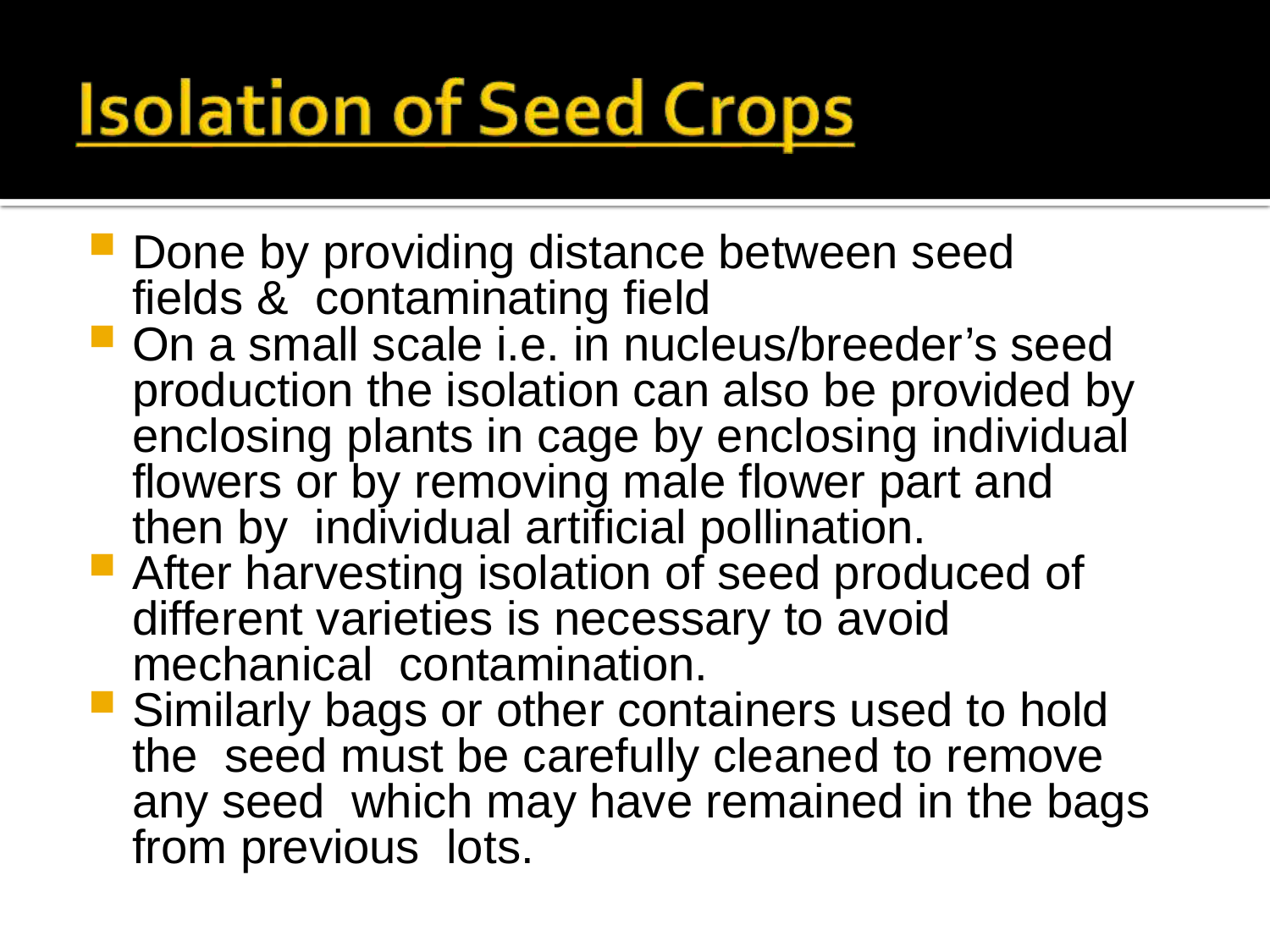

Done by providing distance between seed fields &  contaminating field
On a small scale i.e. in nucleus/breeder’s seed  production the isolation can also be provided by  enclosing plants in cage by enclosing individual  flowers or by removing male flower part and then by  individual artificial pollination.
After harvesting isolation of seed produced of  different varieties is necessary to avoid mechanical  contamination.
Similarly bags or other containers used to hold the  seed must be carefully cleaned to remove any seed  which may have remained in the bags from previous  lots.